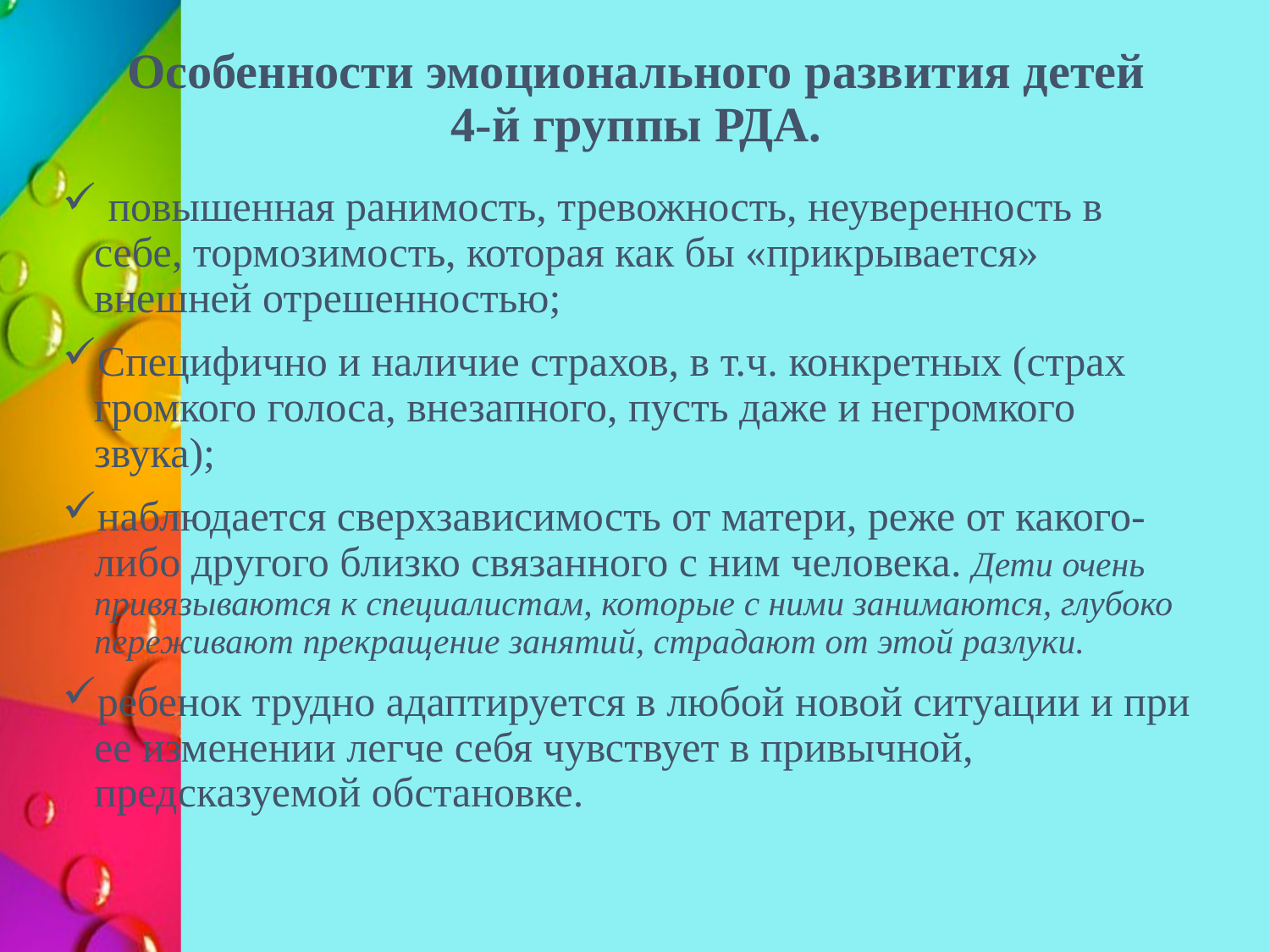

# Особенности эмоционального развития детей 4-й группы РДА.
 повышенная ранимость, тревожность, неуверенность в себе, тормозимость, которая как бы «прикрывается» внешней отрешенностью;
Специфично и наличие страхов, в т.ч. конкретных (страх громкого голоса, внезапного, пусть даже и негромкого звука);
наблюдается сверхзависимость от матери, реже от какого-либо другого близко связанного с ним человека. Дети очень привязываются к специалистам, которые с ними занимаются, глубоко переживают прекращение занятий, страдают от этой разлуки.
ребенок трудно адаптируется в любой новой ситуации и при ее изменении легче себя чувствует в привычной, предсказуемой обстановке.